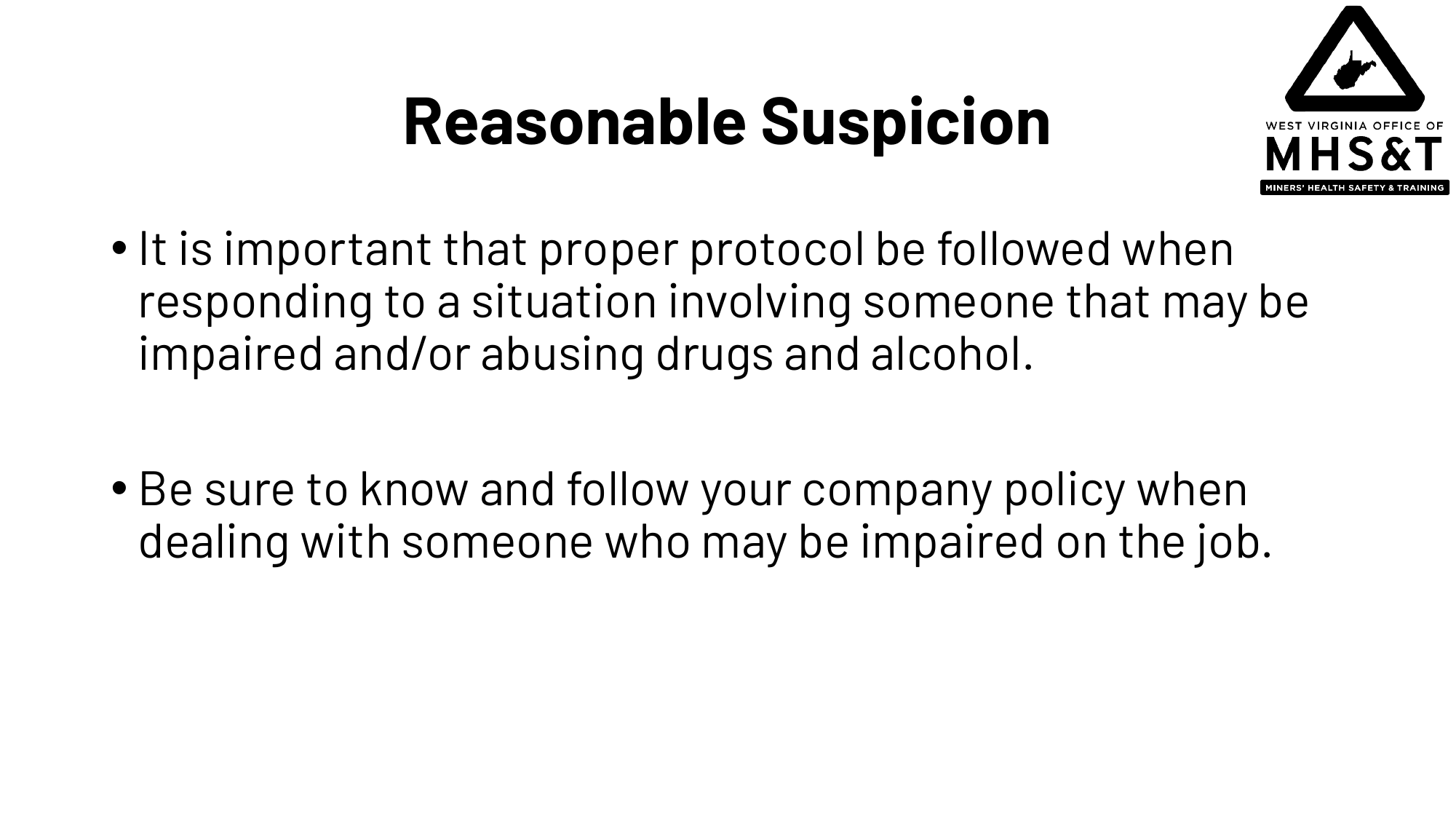

# Reasonable Suspicion
It is important that proper protocol be followed when responding to a situation involving someone that may be impaired and/or abusing drugs and alcohol.

Be sure to know and follow your company policy when dealing with someone who may be impaired on the job.